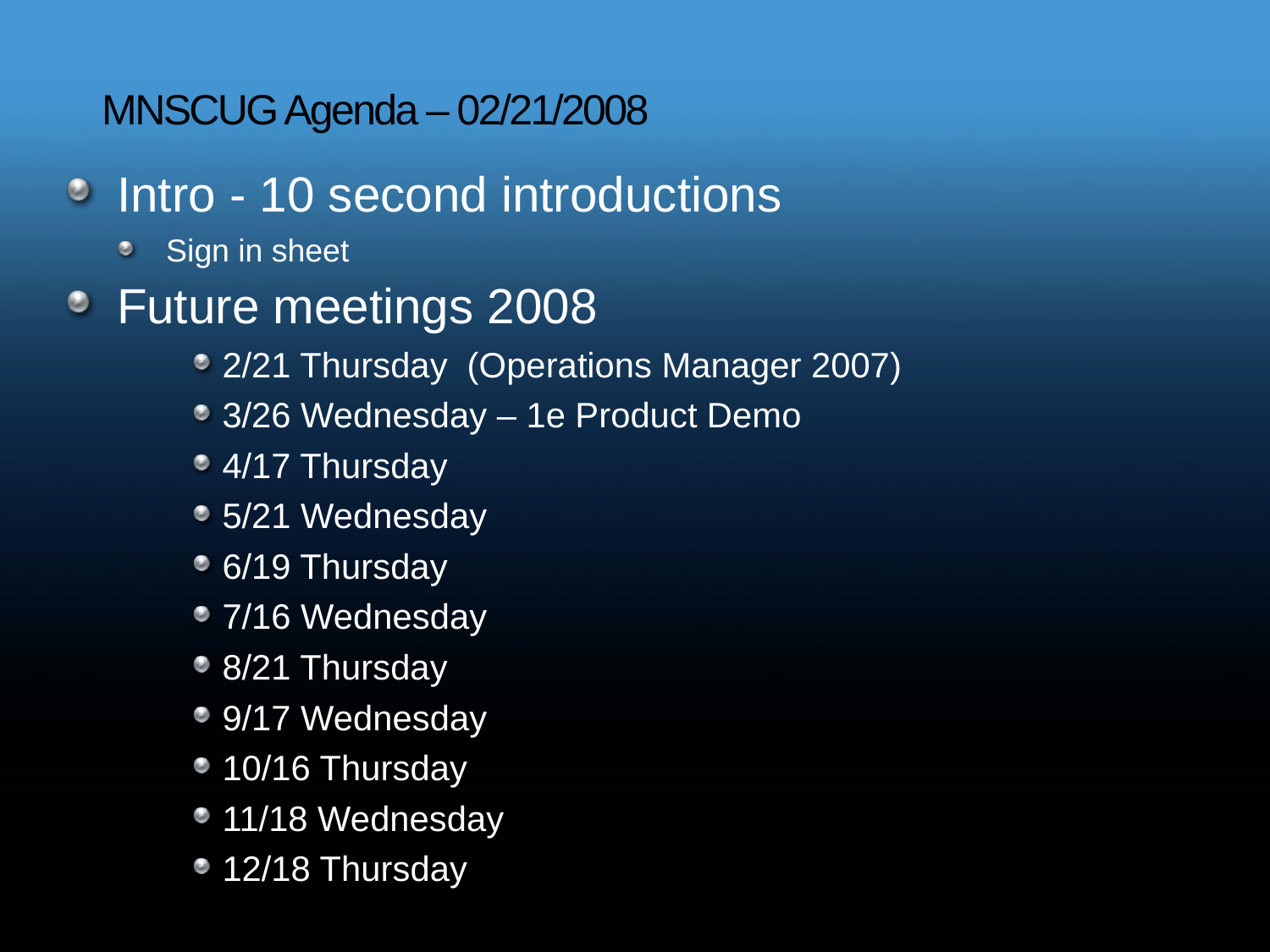

MNSCUG Agenda – 02/21/2008
Intro - 10 second introductions
Sign in sheet
Future meetings 2008
2/21 Thursday  (Operations Manager 2007)
3/26 Wednesday – 1e Product Demo
4/17 Thursday
5/21 Wednesday
6/19 Thursday
7/16 Wednesday
8/21 Thursday
9/17 Wednesday
10/16 Thursday
11/18 Wednesday
12/18 Thursday